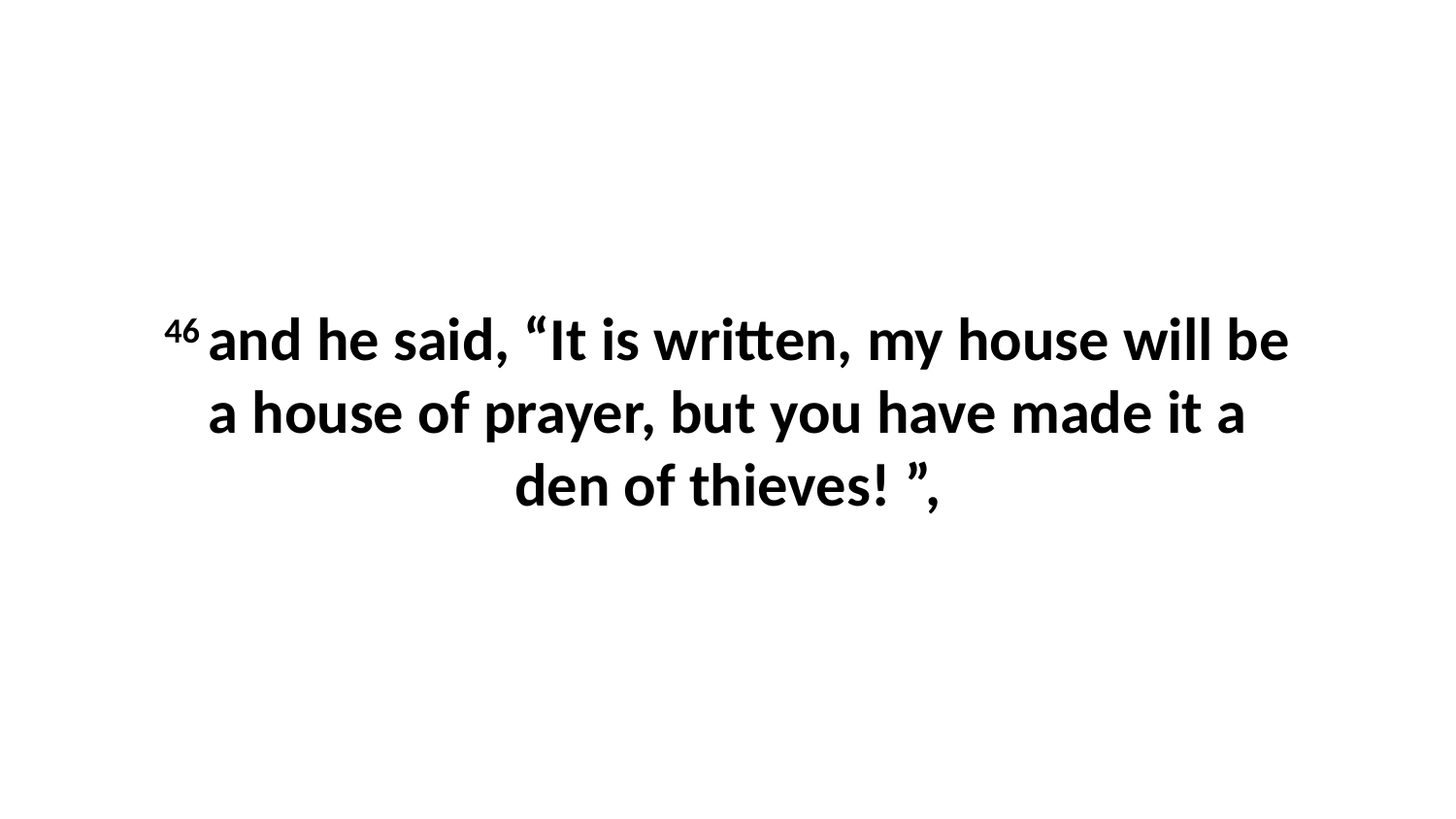

46 and he said, “It is written, my house will be a house of prayer, but you have made it a den of thieves! ”,